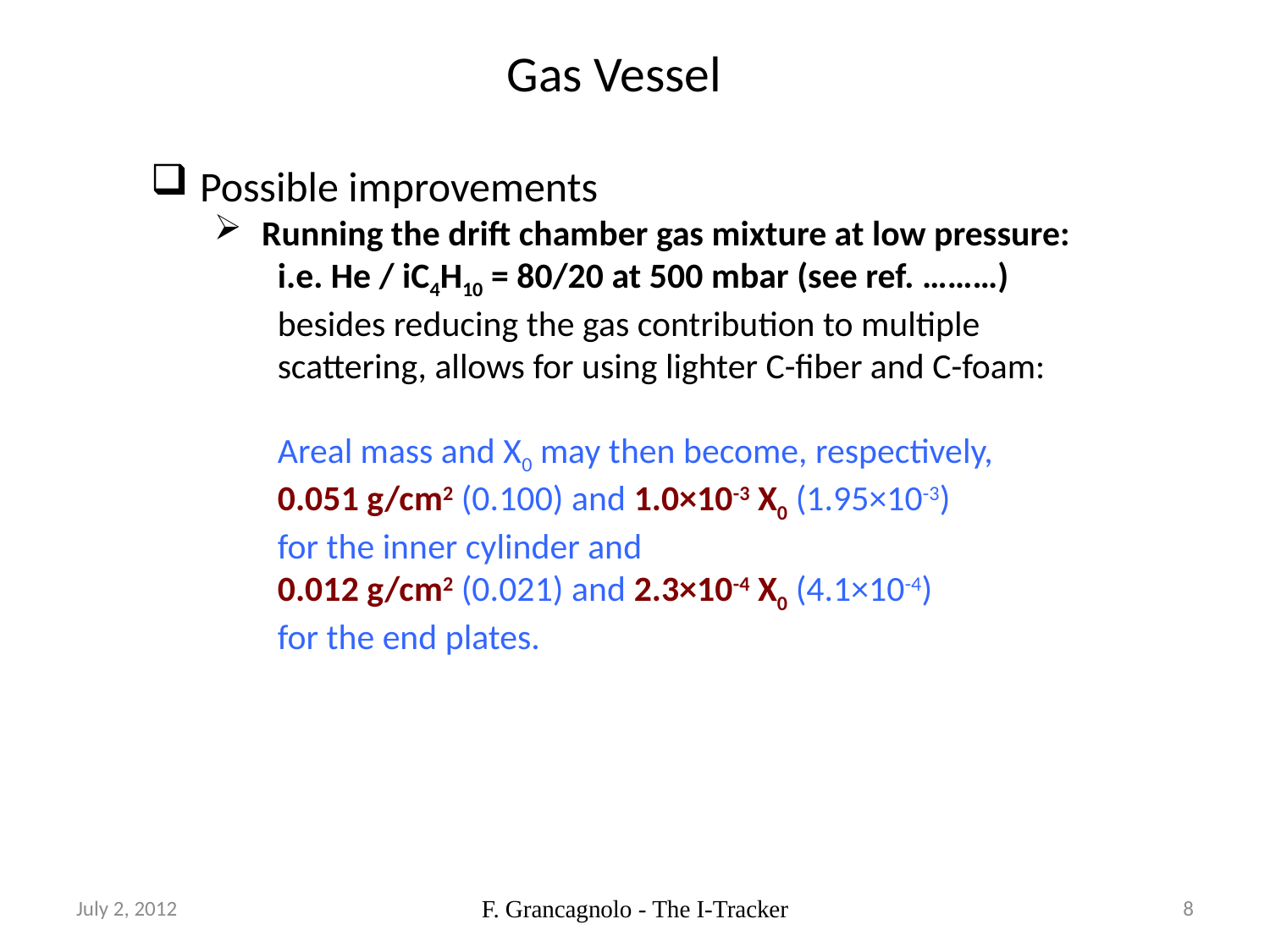

# Gas Vessel
 Possible improvements
Running the drift chamber gas mixture at low pressure:
i.e. He / iC4H10 = 80/20 at 500 mbar (see ref. ………)
besides reducing the gas contribution to multiple
scattering, allows for using lighter C-fiber and C-foam:

Areal mass and X0 may then become, respectively,
0.051 g/cm2 (0.100) and 1.0×10-3 X0 (1.95×10-3)
for the inner cylinder and
0.012 g/cm2 (0.021) and 2.3×10-4 X0 (4.1×10-4)
for the end plates.

July 2, 2012
F. Grancagnolo - The I-Tracker
8